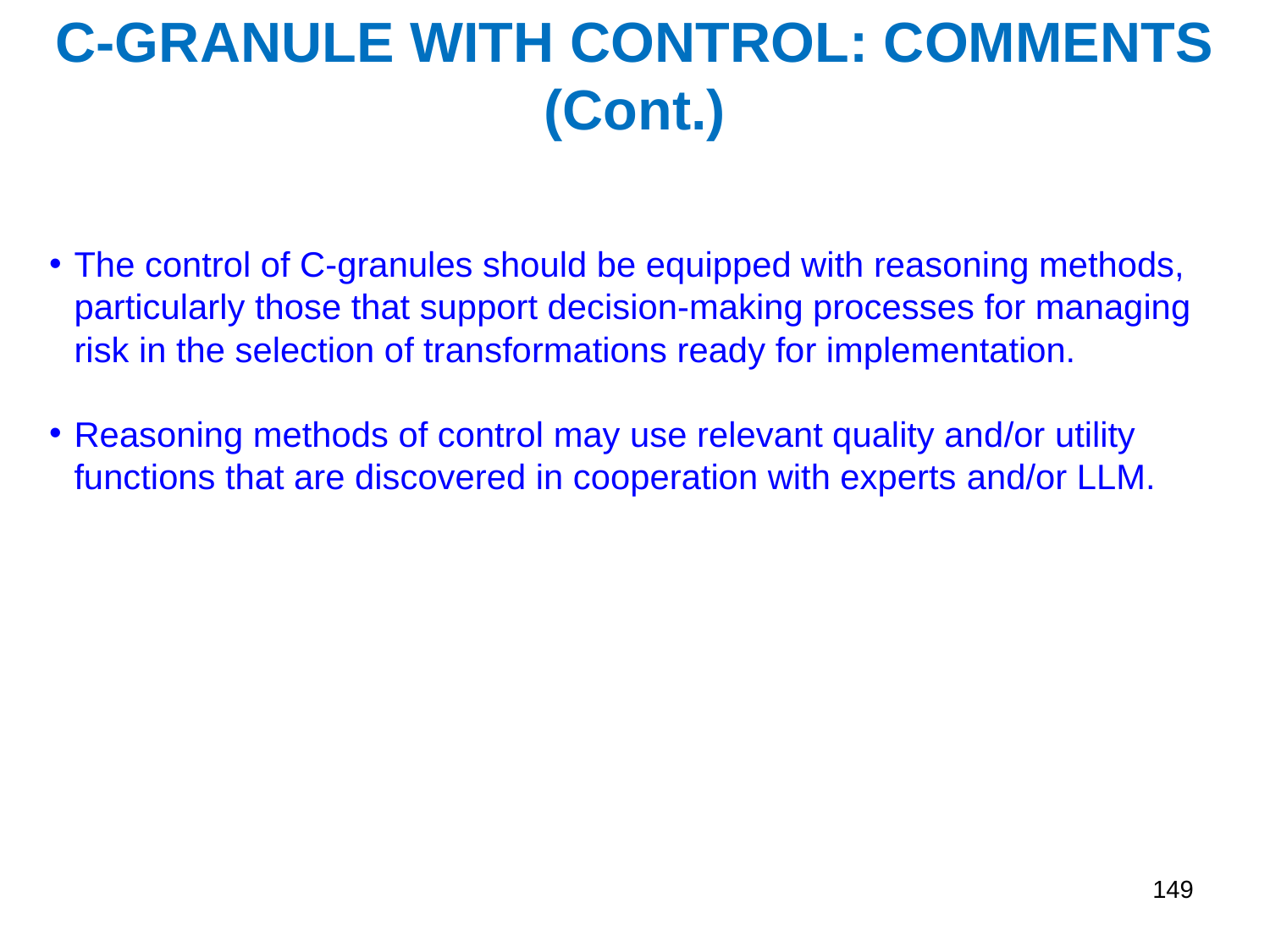

C-GRANULE WITH CONTROL: COMMENTS
(Cont.)
The control of C-granules should be equipped with reasoning methods, particularly those that support decision-making processes for managing risk in the selection of transformations ready for implementation.

Reasoning methods of control may use relevant quality and/or utility functions that are discovered in cooperation with experts and/or LLM.
149